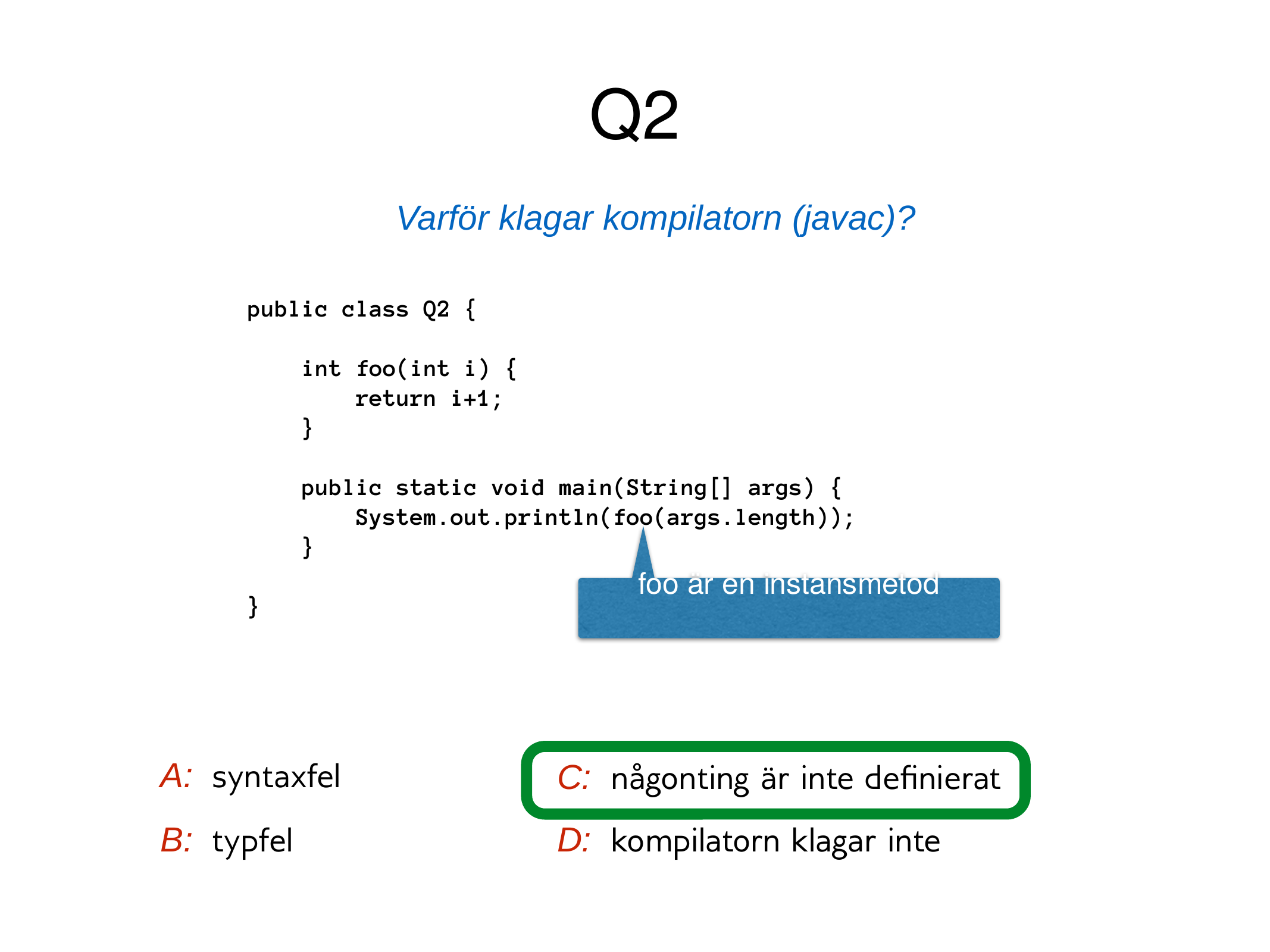

Q2
Varför klagar kompilatorn (javac)?
public class Q2 {

    int foo(int i) {
        return i+1;
    }

    public static void main(String[] args) {
        System.out.println(foo(args.length));
    }

}
foo är en instansmetod

A:  syntaxfel
C:  någonting är inte definierat
B:  typfel
D:  kompilatorn klagar inte